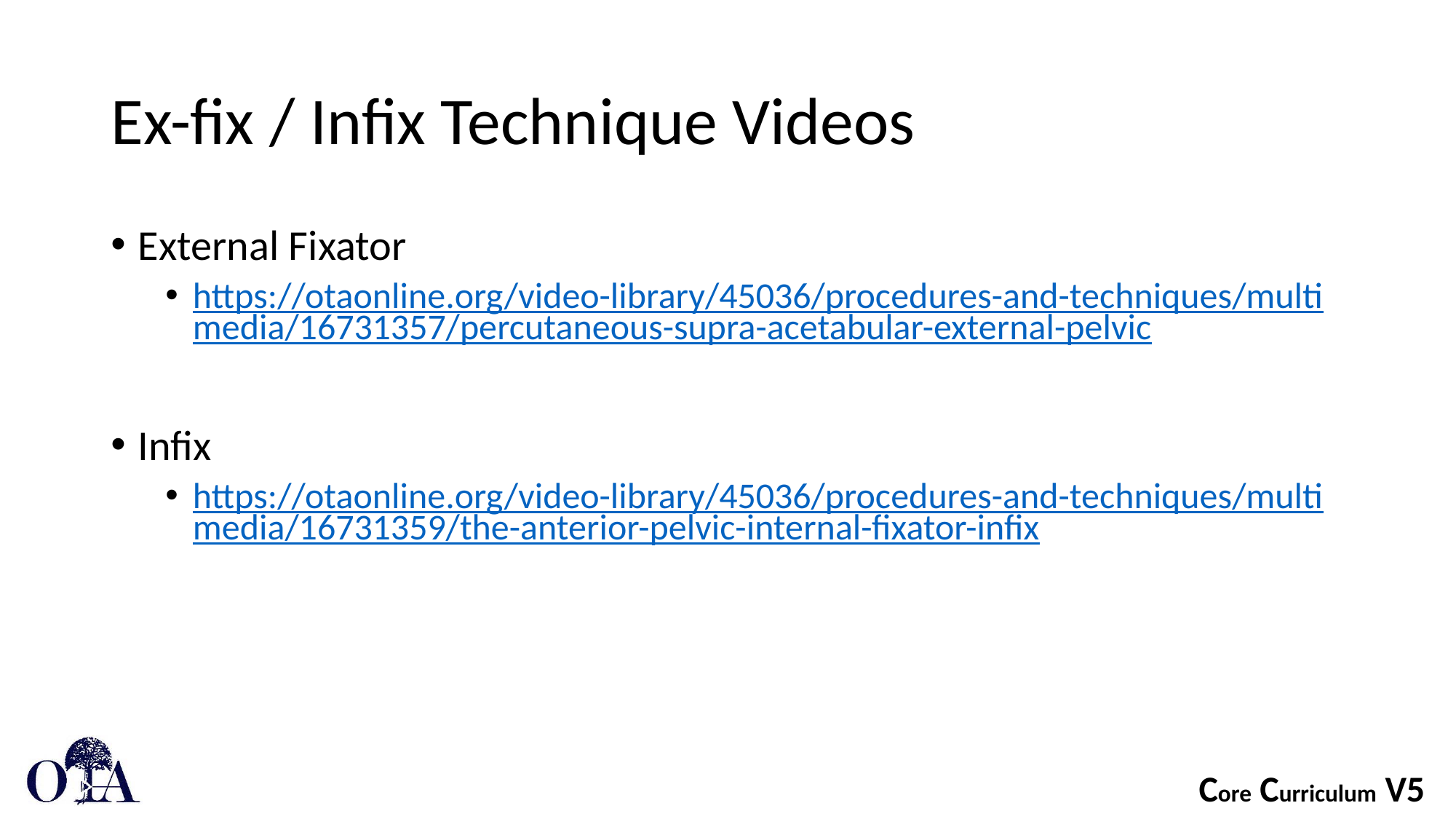

# Ex-fix / Infix Technique Videos
External Fixator
https://otaonline.org/video-library/45036/procedures-and-techniques/multimedia/16731357/percutaneous-supra-acetabular-external-pelvic

Infix
https://otaonline.org/video-library/45036/procedures-and-techniques/multimedia/16731359/the-anterior-pelvic-internal-fixator-infix